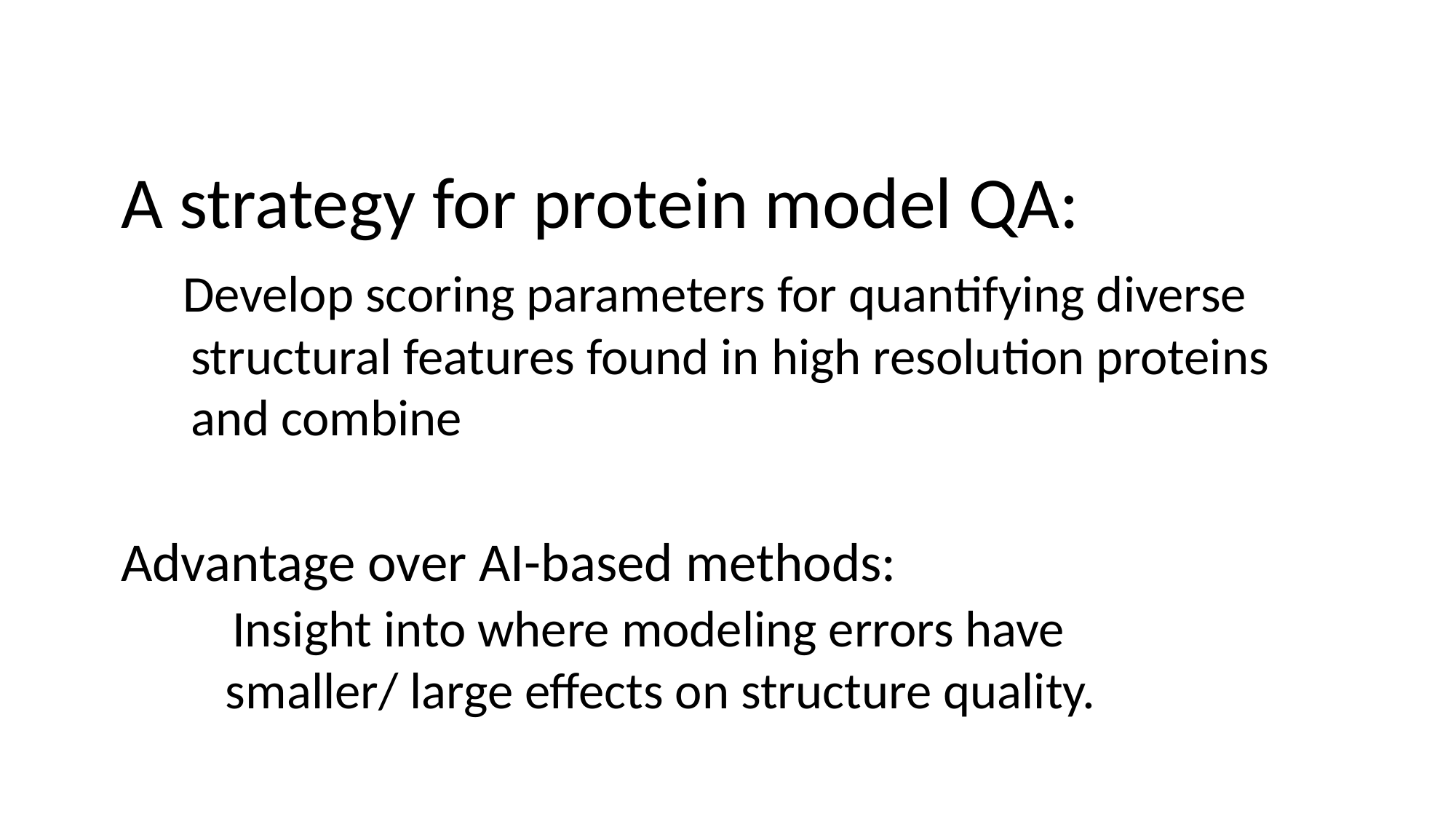

A strategy for protein model QA:

     Develop scoring parameters for quantifying diverse
      structural features found in high resolution proteins
      and combine

Advantage over AI-based methods:
         Insight into where modeling errors have
         smaller/ large effects on structure quality.